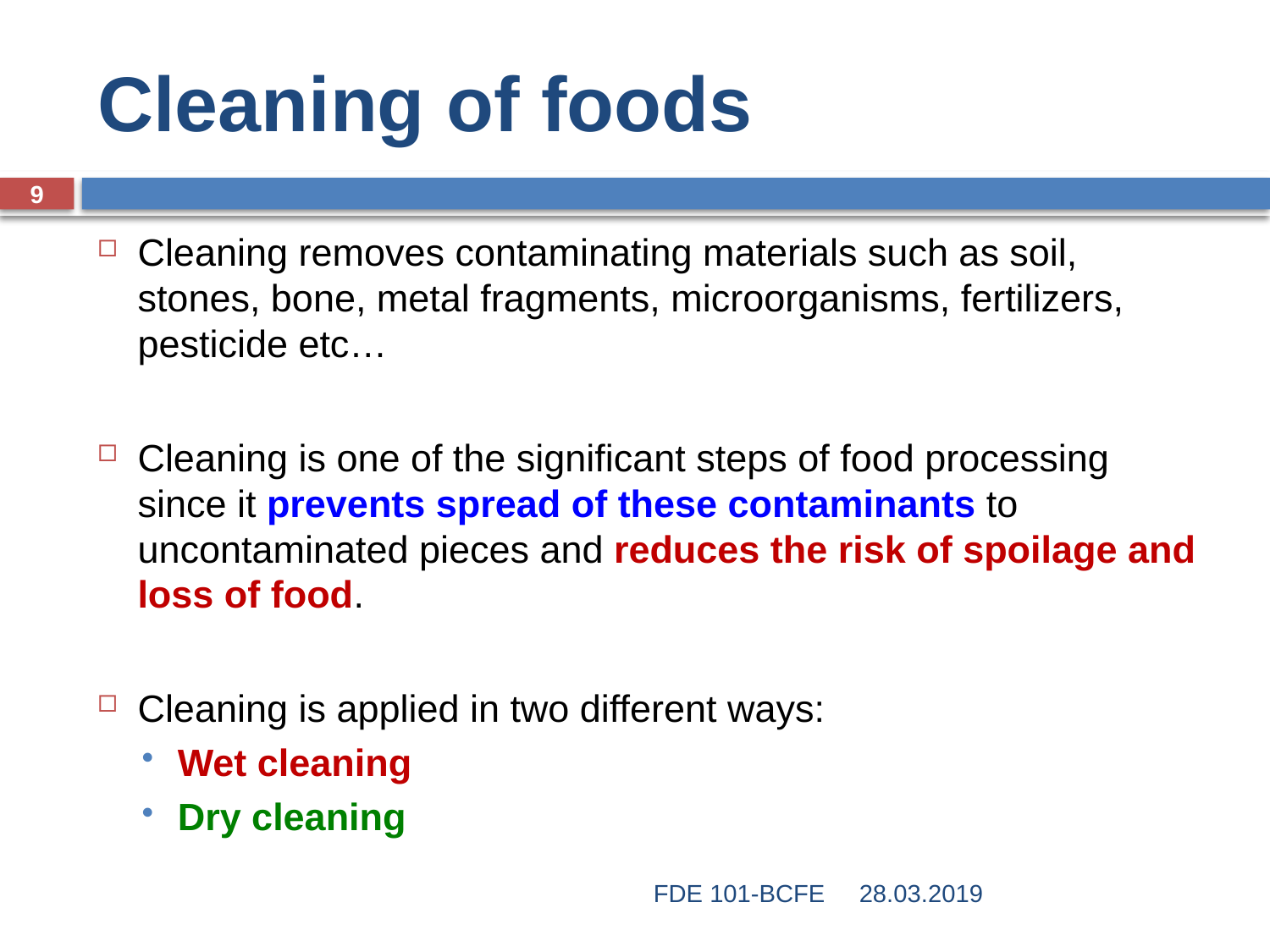

# Cleaning of foods
9
Cleaning removes contaminating materials such as soil, stones, bone, metal fragments, microorganisms, fertilizers, pesticide etc…

Cleaning is one of the significant steps of food processing since it prevents spread of these contaminants to uncontaminated pieces and reduces the risk of spoilage and loss of food.

Cleaning is applied in two different ways:
Wet cleaning
Dry cleaning
FDE 101-BCFE
28.03.2019